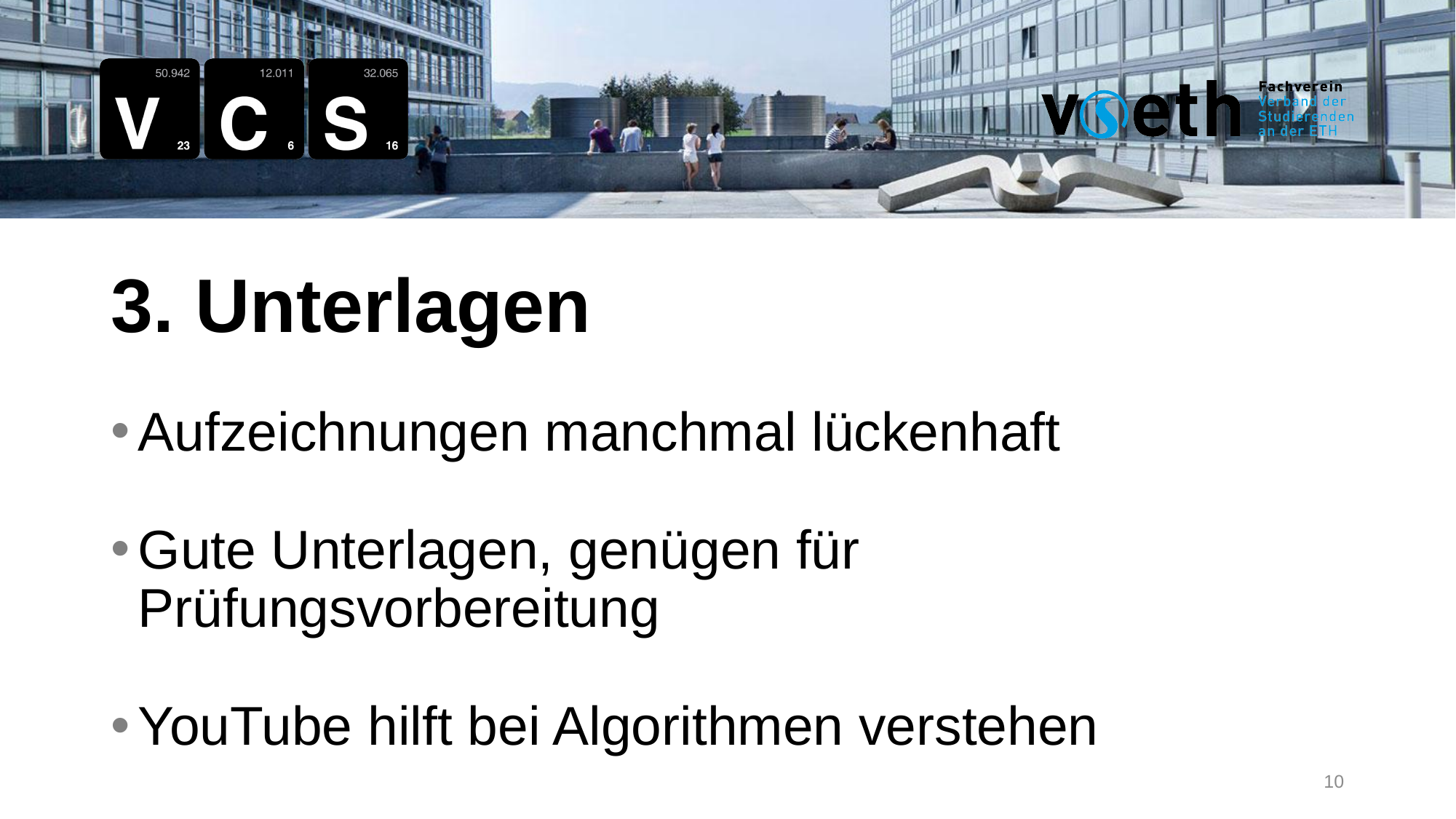

3. Unterlagen
Aufzeichnungen manchmal lückenhaft

Gute Unterlagen, genügen für Prüfungsvorbereitung

YouTube hilft bei Algorithmen verstehen

10